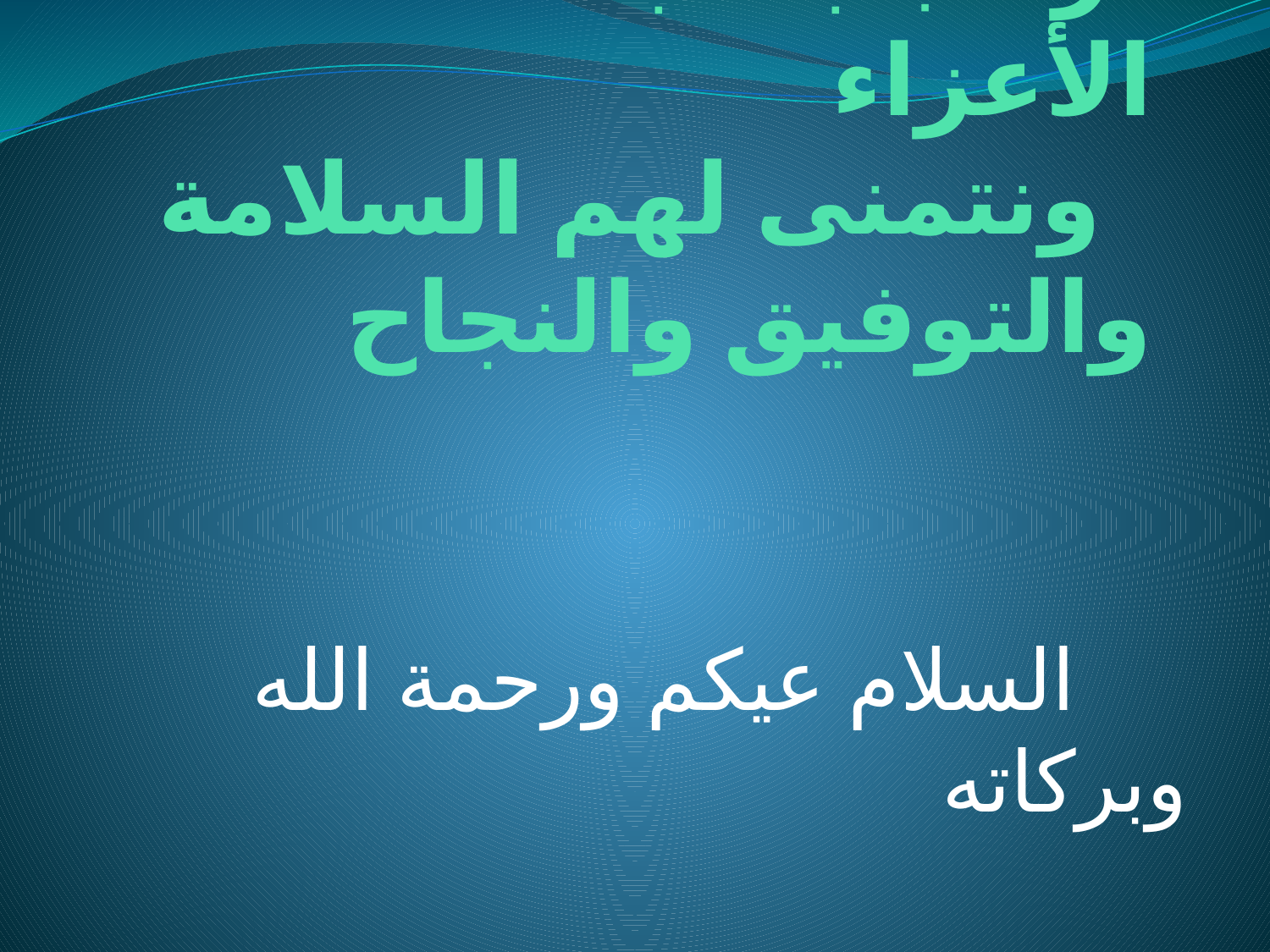

# نرحب بطلبتنا الأعزاء ونتمنى لهم السلامة والتوفيق والنجاح

           السلام عيكم ورحمة الله وبركاته